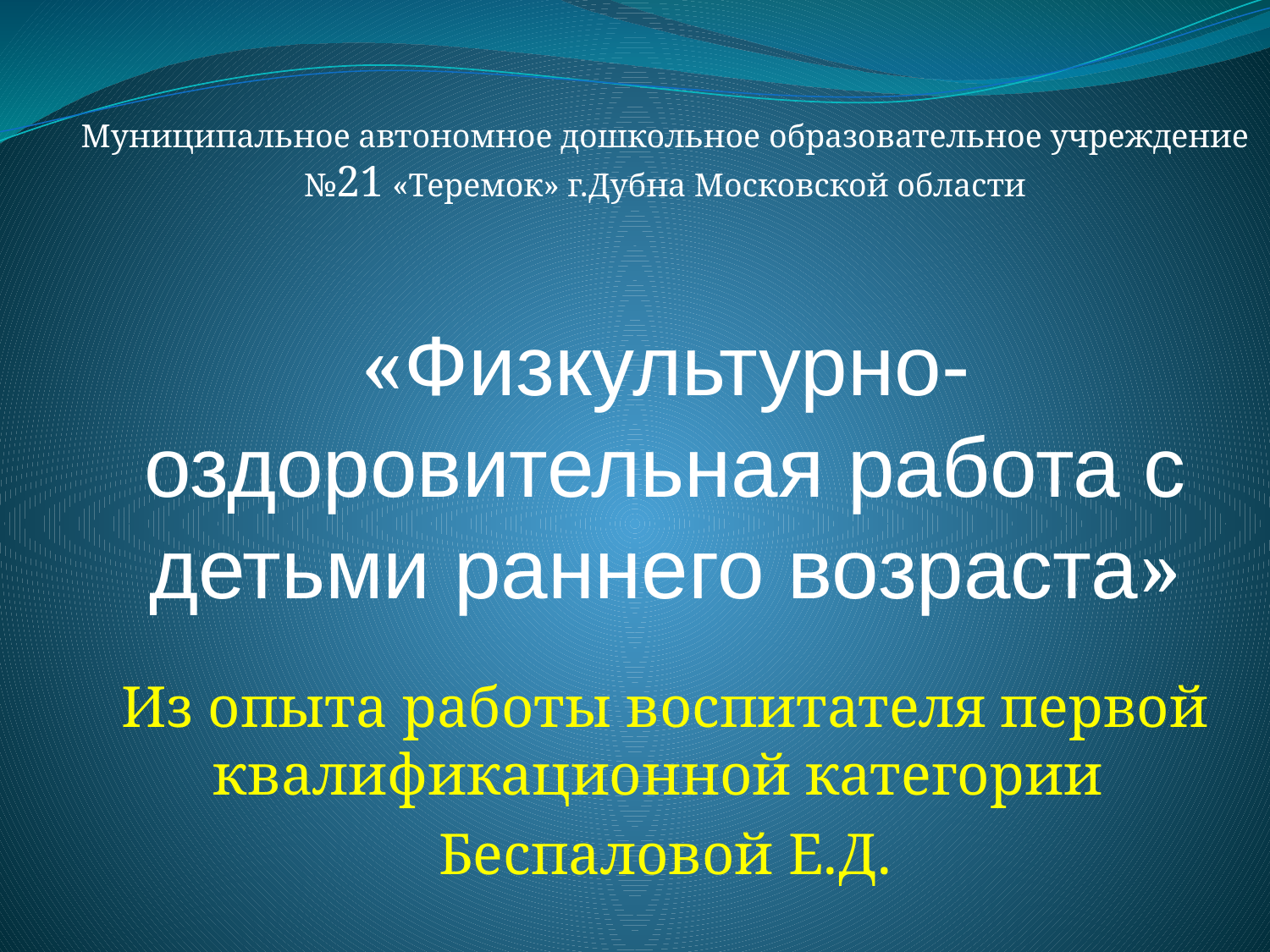

Муниципальное автономное дошкольное образовательное учреждение №21 «Теремок» г.Дубна Московской области

«Физкультурно-оздоровительная работа с детьми раннего возраста»

Из опыта работы воспитателя первой квалификационной категории
Беспаловой Е.Д.